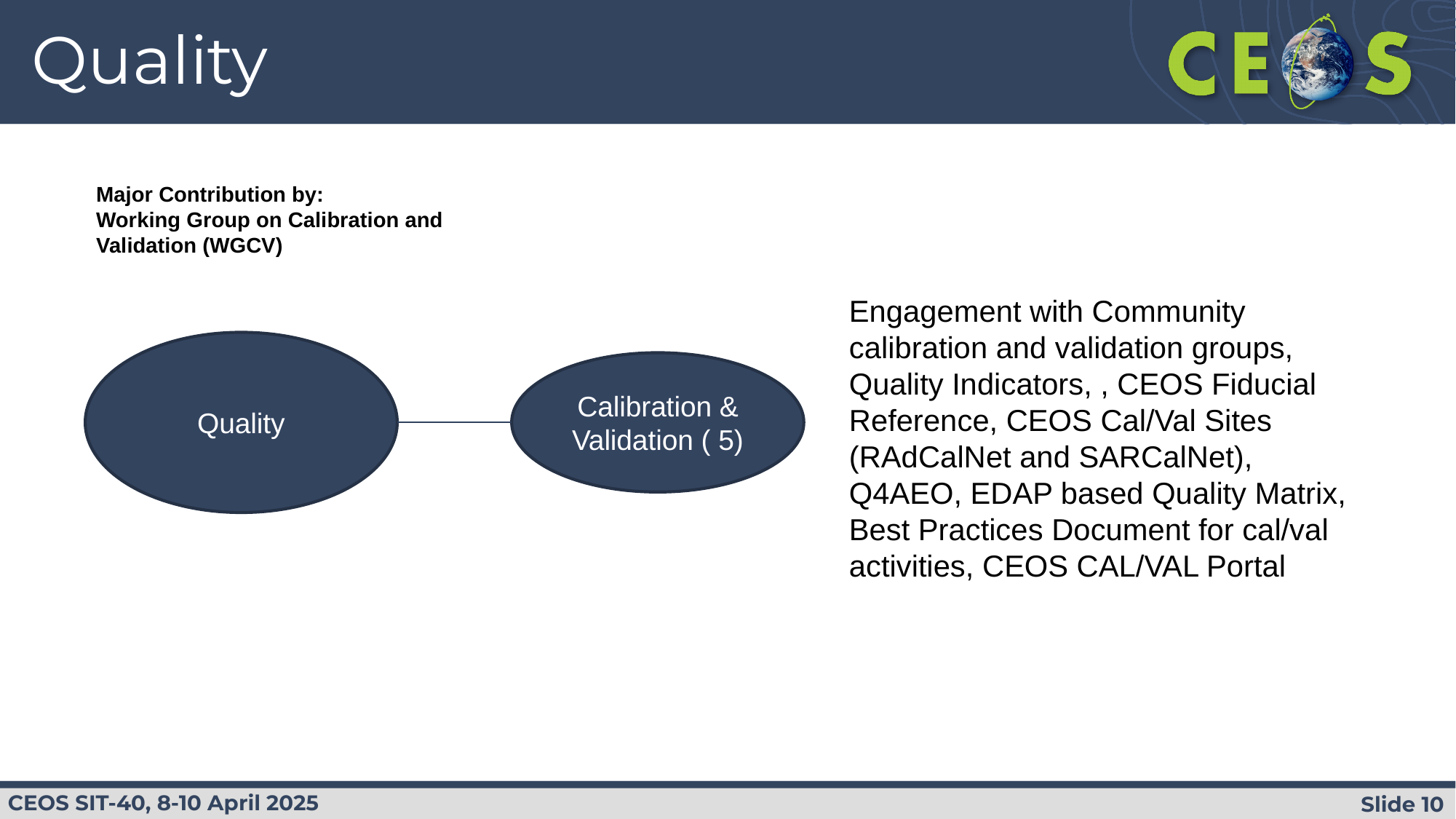

# Quality
Major Contribution by:
Working Group on Calibration and Validation (WGCV)
Engagement with Community calibration and validation groups, Quality Indicators, , CEOS Fiducial Reference, CEOS Cal/Val Sites (RAdCalNet and SARCalNet), Q4AEO, EDAP based Quality Matrix, Best Practices Document for cal/val activities, CEOS CAL/VAL Portal
Quality
Calibration & Validation ( 5)